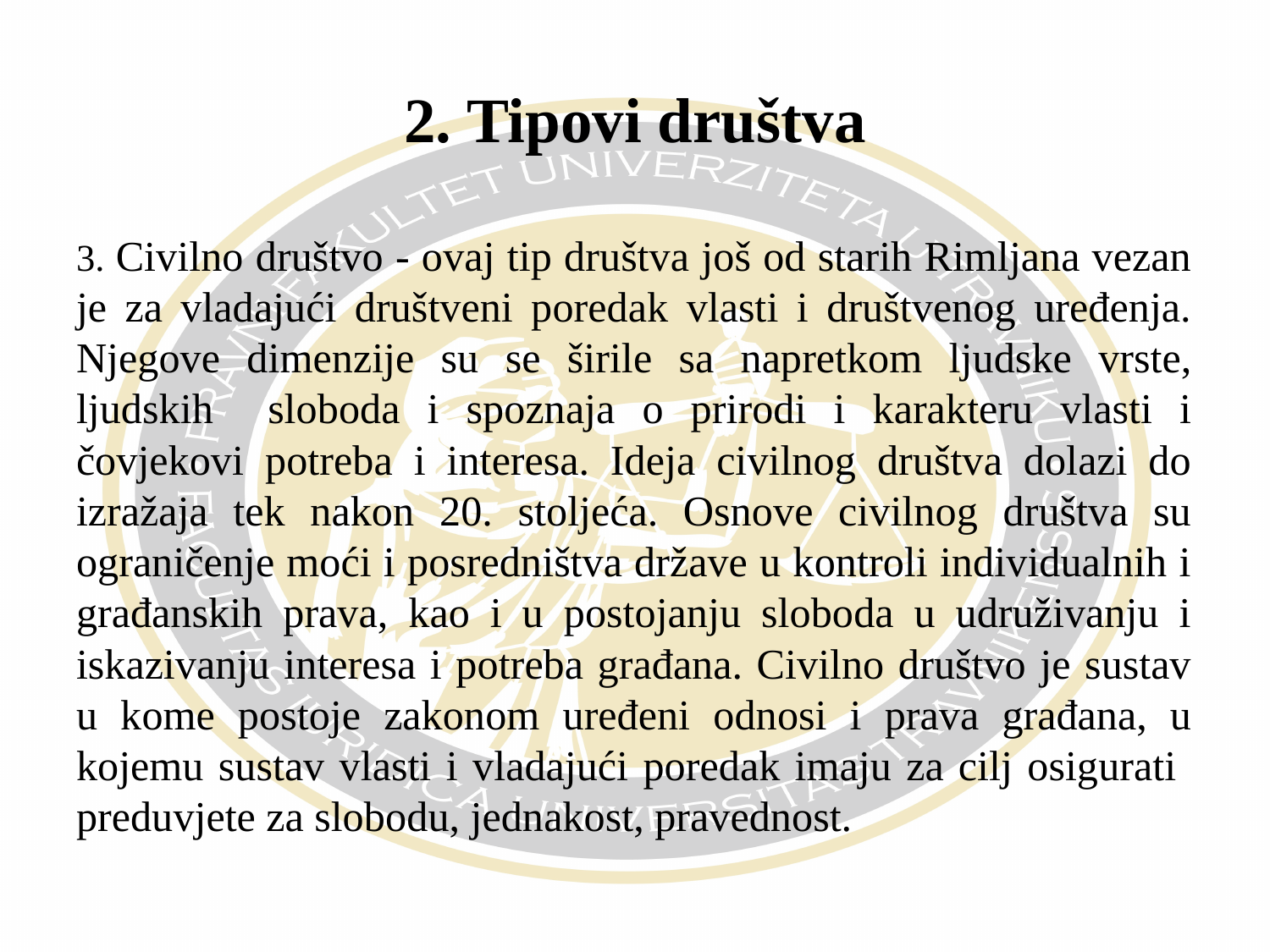

# 2. Tipovi društva
3. Civilno društvo - ovaj tip društva još od starih Rimljana vezan je za vladajući društveni poredak vlasti i društvenog uređenja. Njegove dimenzije su se širile sa napretkom ljudske vrste, ljudskih  sloboda i spoznaja o prirodi i karakteru vlasti i čovjekovi potreba i interesa. Ideja civilnog društva dolazi do izražaja tek nakon 20. stoljeća. Osnove civilnog društva su ograničenje moći i posredništva države u kontroli individualnih i građanskih prava, kao i u postojanju sloboda u udruživanju i iskazivanju interesa i potreba građana. Civilno društvo je sustav u kome postoje zakonom uređeni odnosi i prava građana, u kojemu sustav vlasti i vladajući poredak imaju za cilj osigurati  preduvjete za slobodu, jednakost, pravednost.